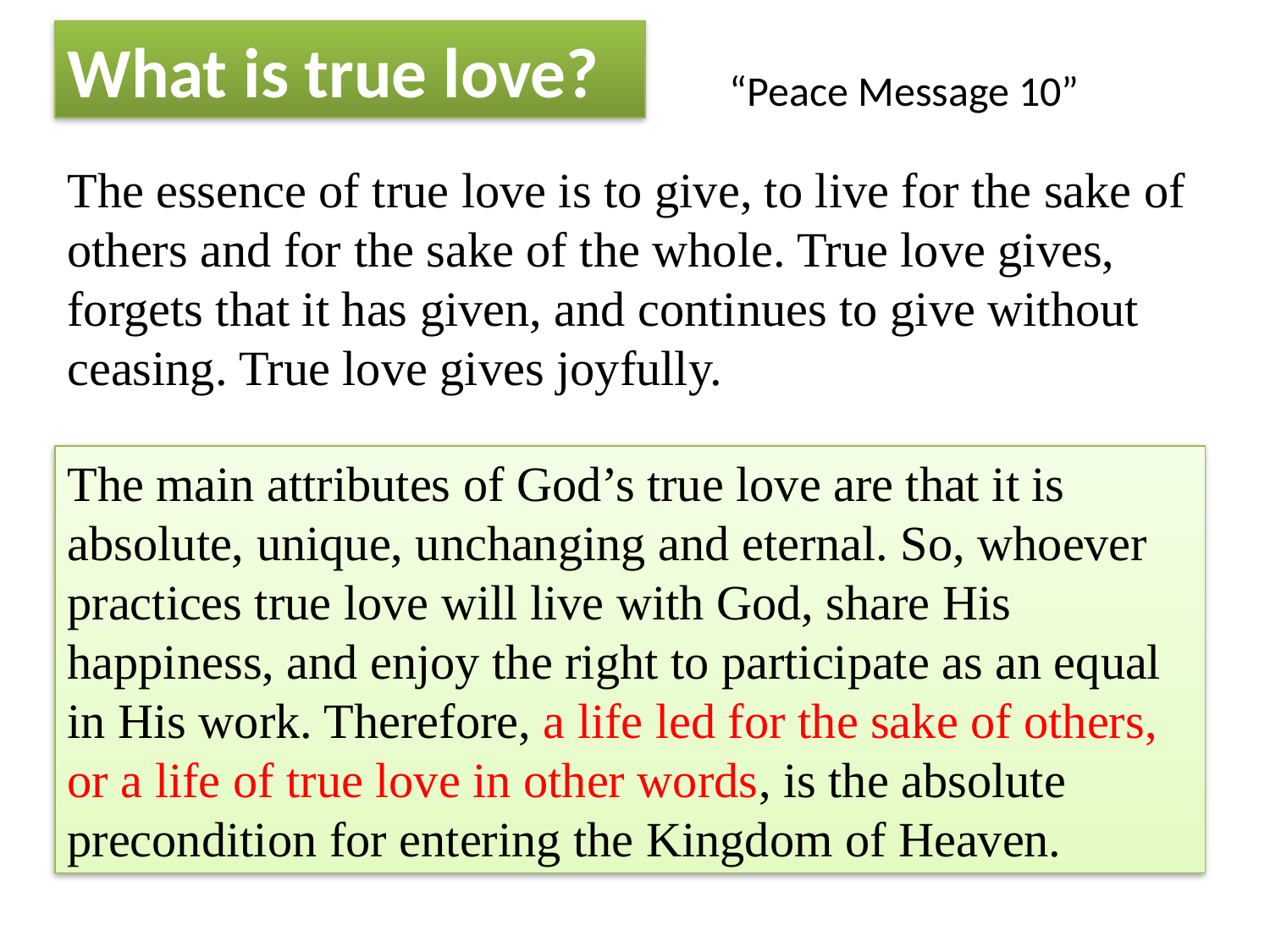

What is true love?
“Peace Message 10”
The essence of true love is to give, to live for the sake of others and for the sake of the whole. True love gives,
forgets that it has given, and continues to give without ceasing. True love gives joyfully.
The main attributes of God’s true love are that it is absolute, unique, unchanging and eternal. So, whoever practices true love will live with God, share His happiness, and enjoy the right to participate as an equal in His work. Therefore, a life led for the sake of others, or a life of true love in other words, is the absolute precondition for entering the Kingdom of Heaven.